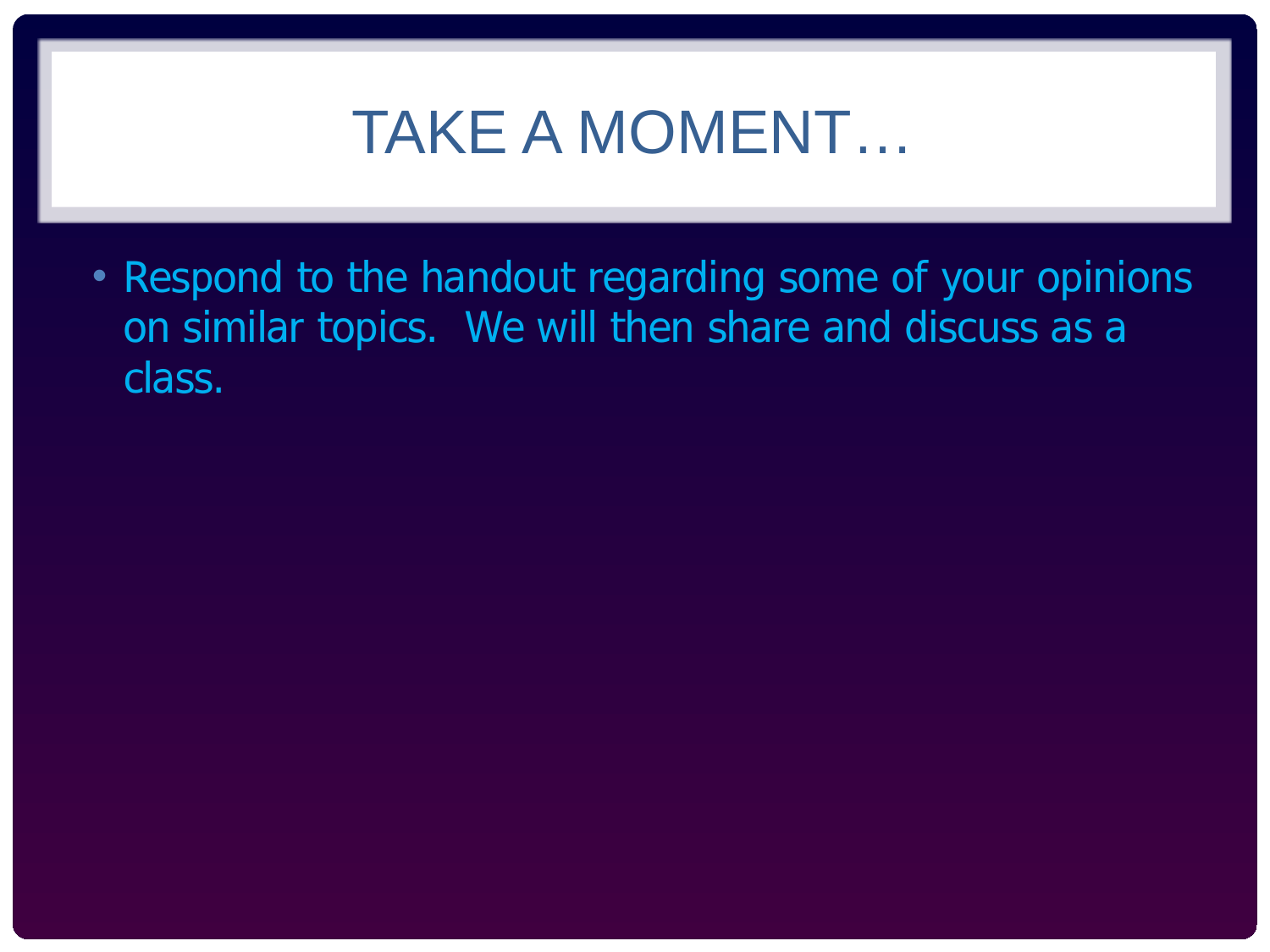

# Take a Moment…
Respond to the handout regarding some of your opinions on similar topics.  We will then share and discuss as a class.